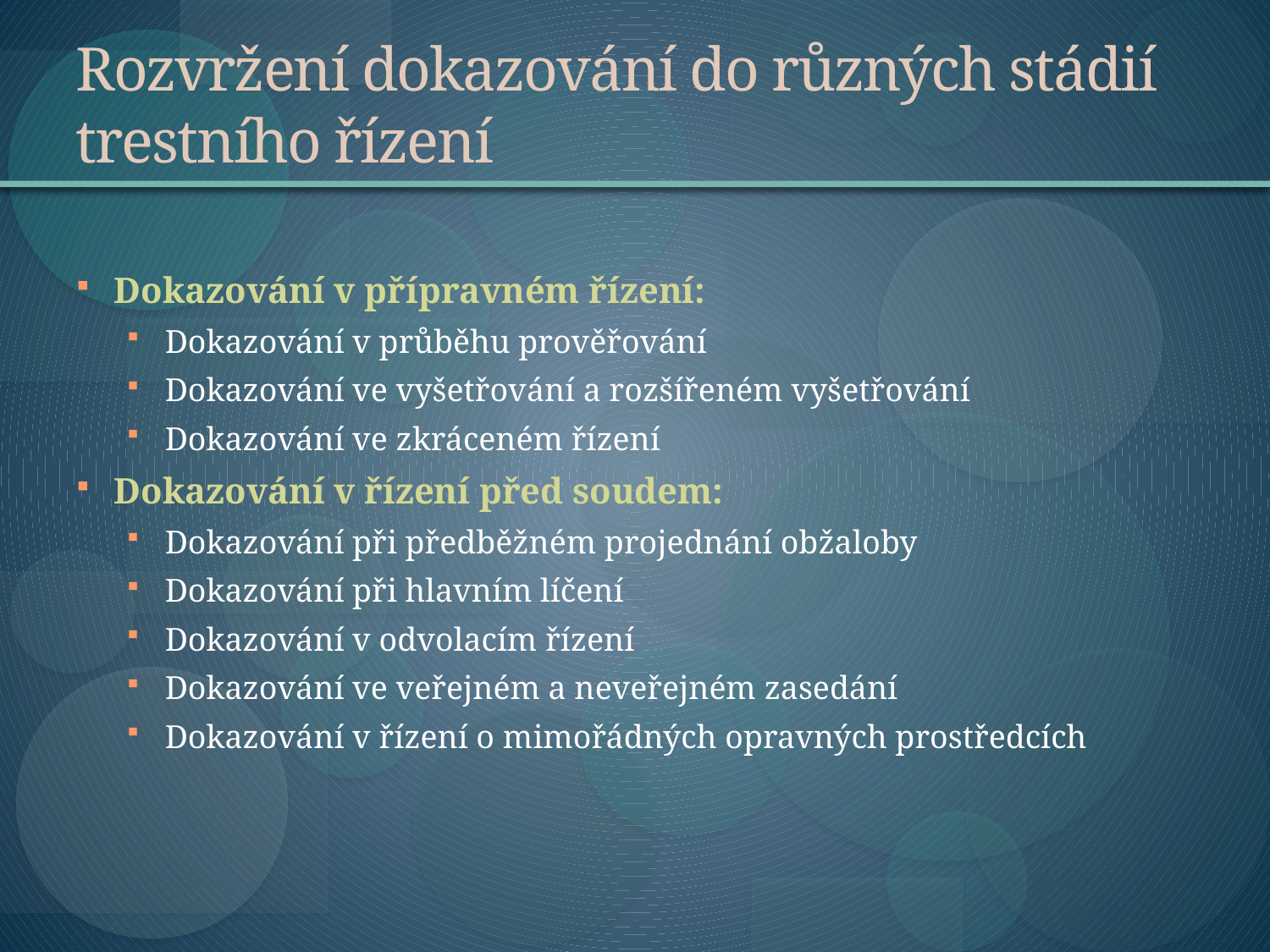

# Rozvržení dokazování do různých stádií trestního řízení

Dokazování v přípravném řízení:
Dokazování v průběhu prověřování
Dokazování ve vyšetřování a rozšířeném vyšetřování
Dokazování ve zkráceném řízení
Dokazování v řízení před soudem:
Dokazování při předběžném projednání obžaloby
Dokazování při hlavním líčení
Dokazování v odvolacím řízení
Dokazování ve veřejném a neveřejném zasedání
Dokazování v řízení o mimořádných opravných prostředcích